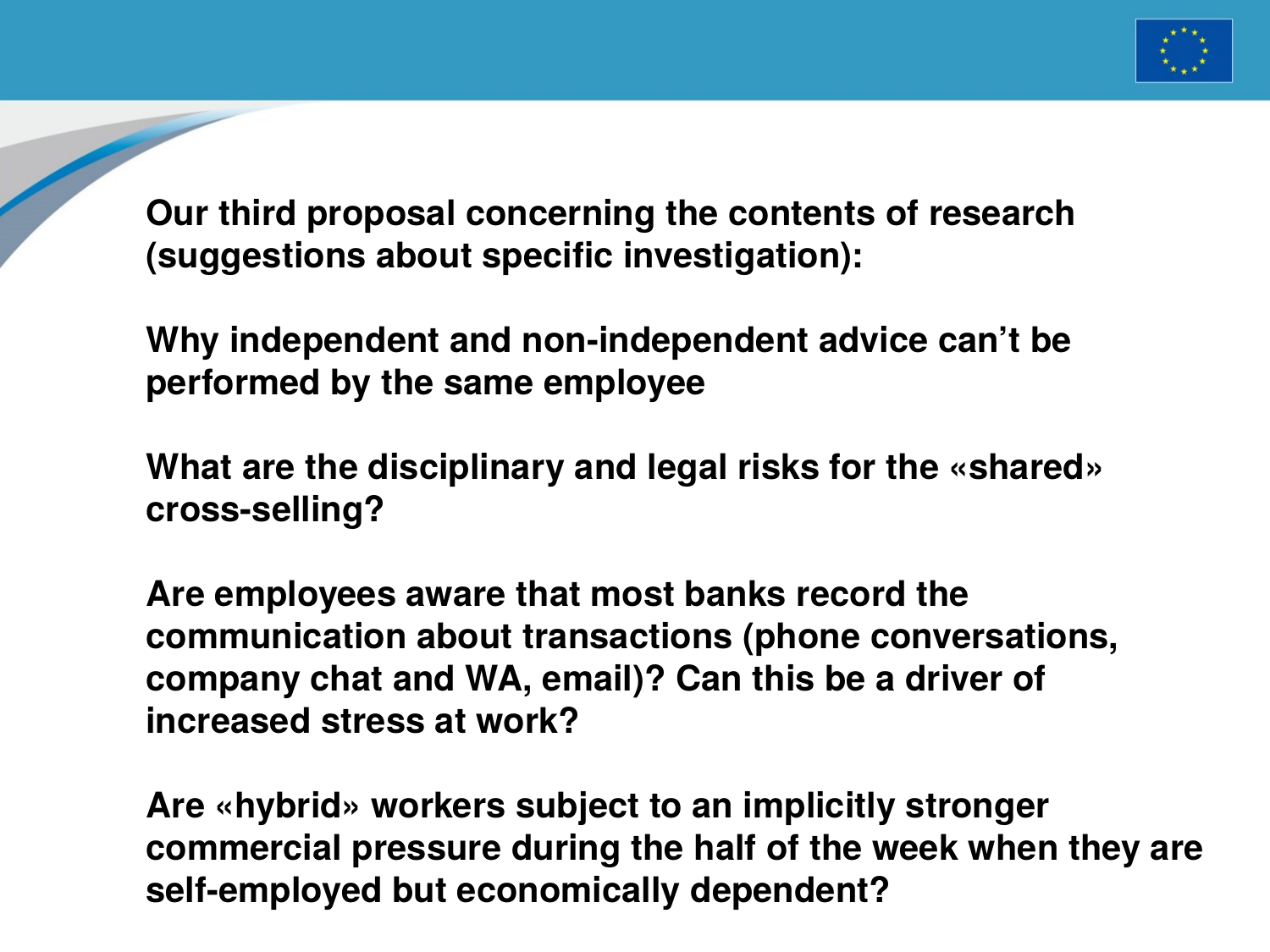

Our third proposal concerning the contents of research (suggestions about specific investigation):

Why independent and non-independent advice can’t be performed by the same employee

What are the disciplinary and legal risks for the «shared» cross-selling?

Are employees aware that most banks record the communication about transactions (phone conversations, company chat and WA, email)? Can this be a driver of increased stress at work?

Are «hybrid» workers subject to an implicitly stronger commercial pressure during the half of the week when they are self-employed but economically dependent?